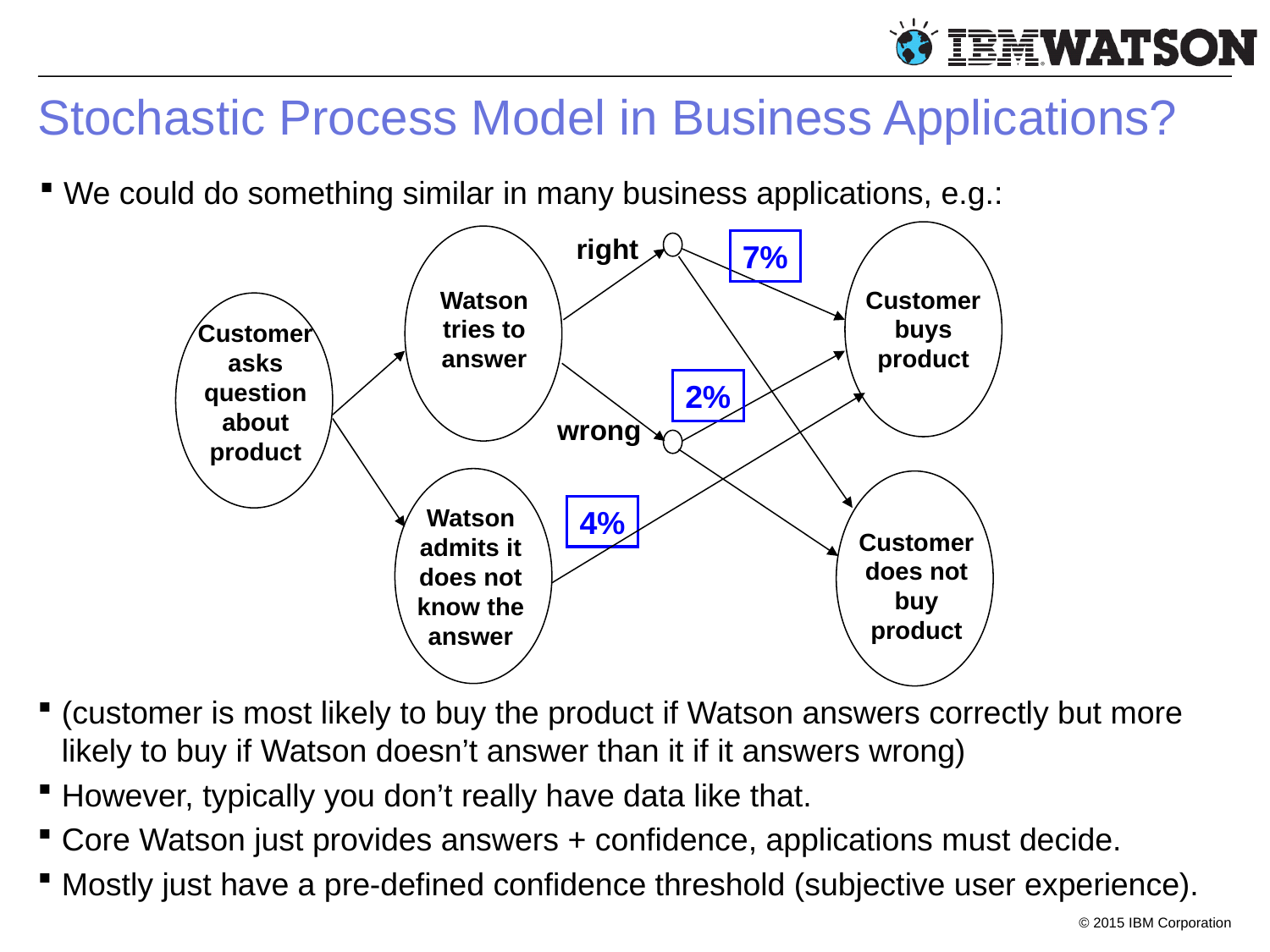

Stochastic Process Model in Business Applications?
We could do something similar in many business applications, e.g.:

right

7%

Watson tries to answer
Customer buys product

Customer asks question about product

2%

wrong

Watson admits it does not know the answer
4%
Customer does not buy product
(customer is most likely to buy the product if Watson answers correctly but more likely to buy if Watson doesn’t answer than it if it answers wrong)
However, typically you don’t really have data like that.
Core Watson just provides answers + confidence, applications must decide.
Mostly just have a pre-defined confidence threshold (subjective user experience).